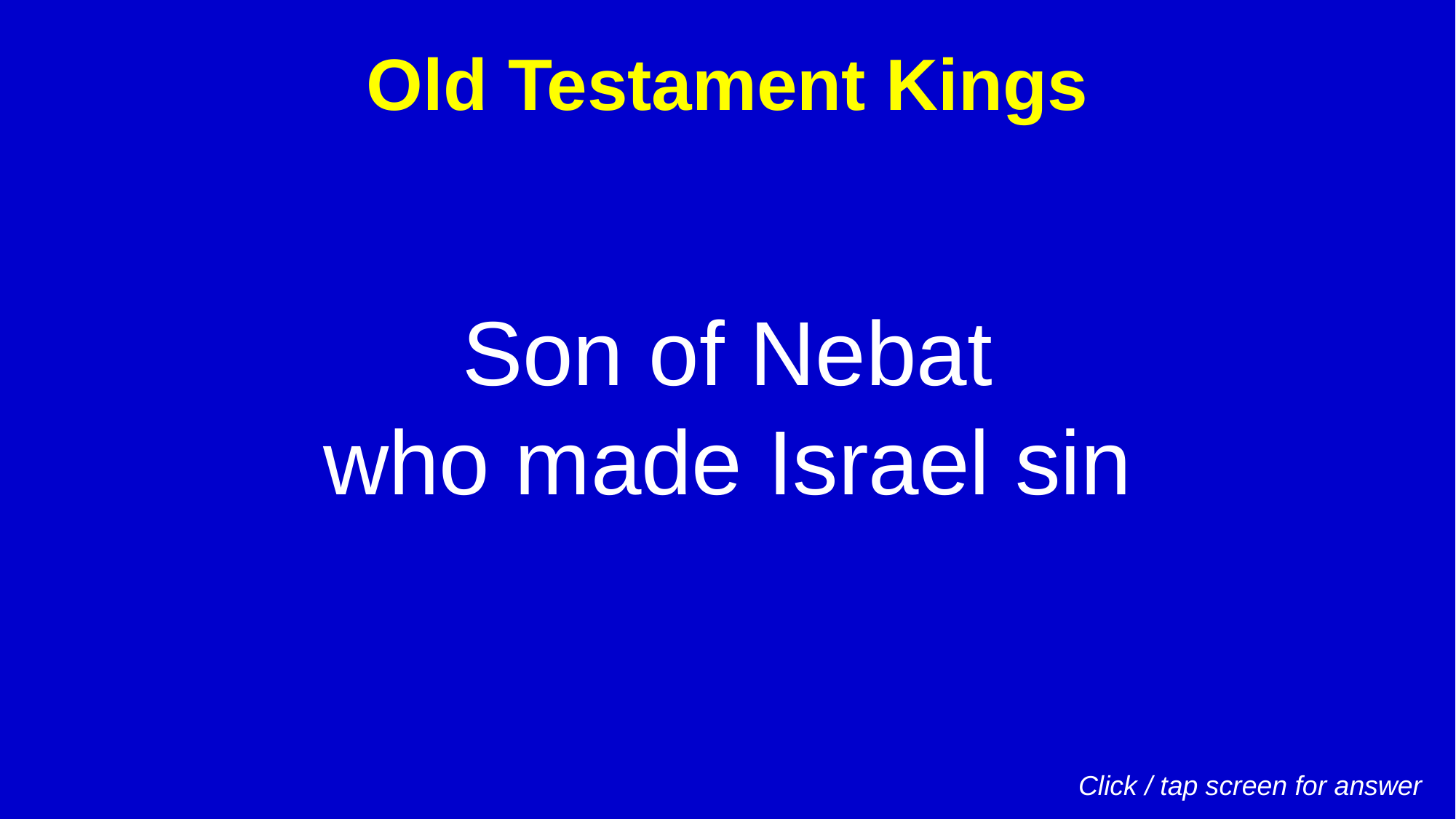

Old Testament Kings
Son of Nebat
who made Israel sin
Click / tap screen for answer